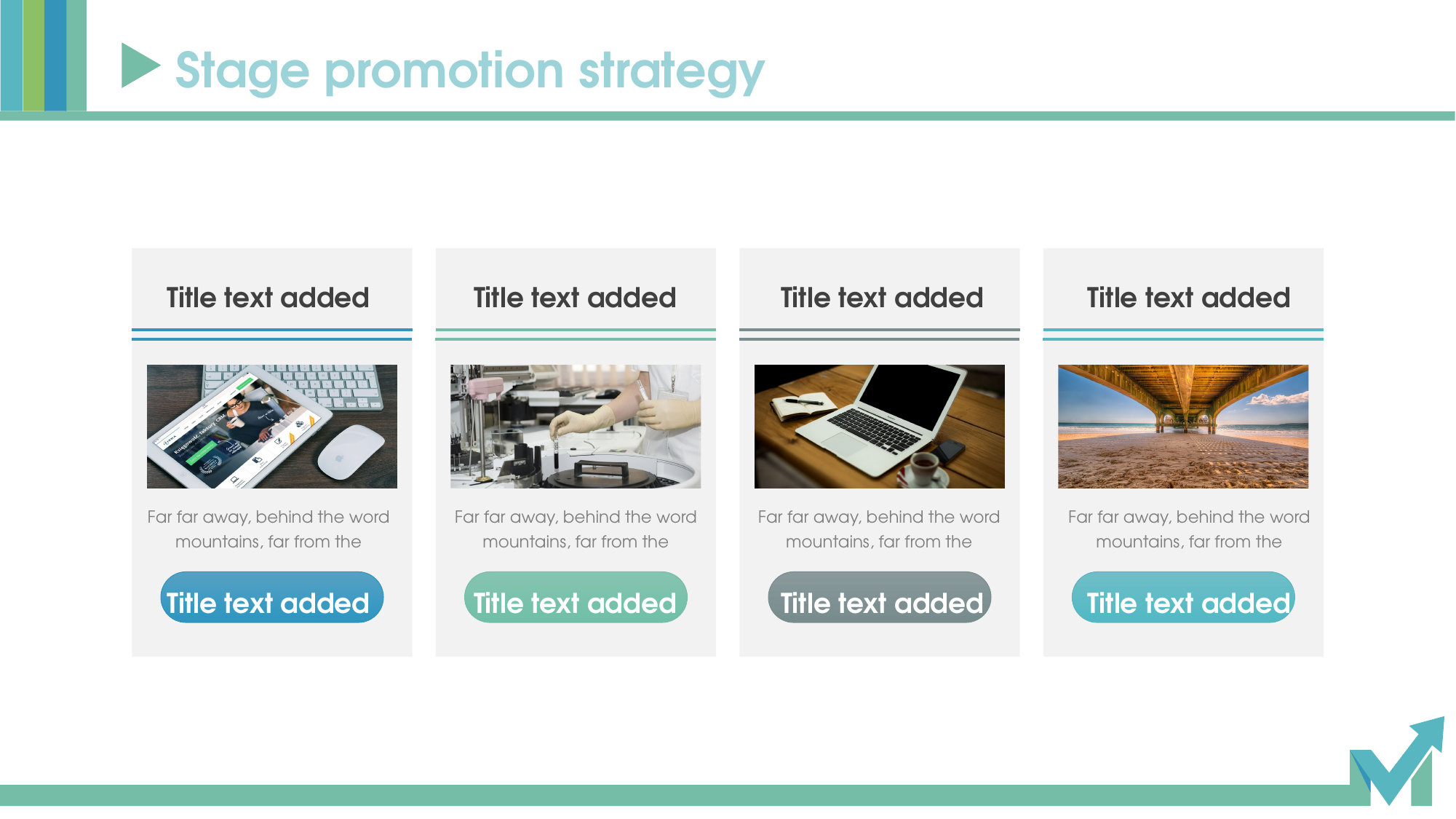

Stage promotion strategy

Title text added

Far far away, behind the word mountains, far from the

Title text added

Title text added

Far far away, behind the word mountains, far from the

Title text added

Title text added

Far far away, behind the word mountains, far from the

Title text added

Title text added

Far far away, behind the word mountains, far from the

Title text added